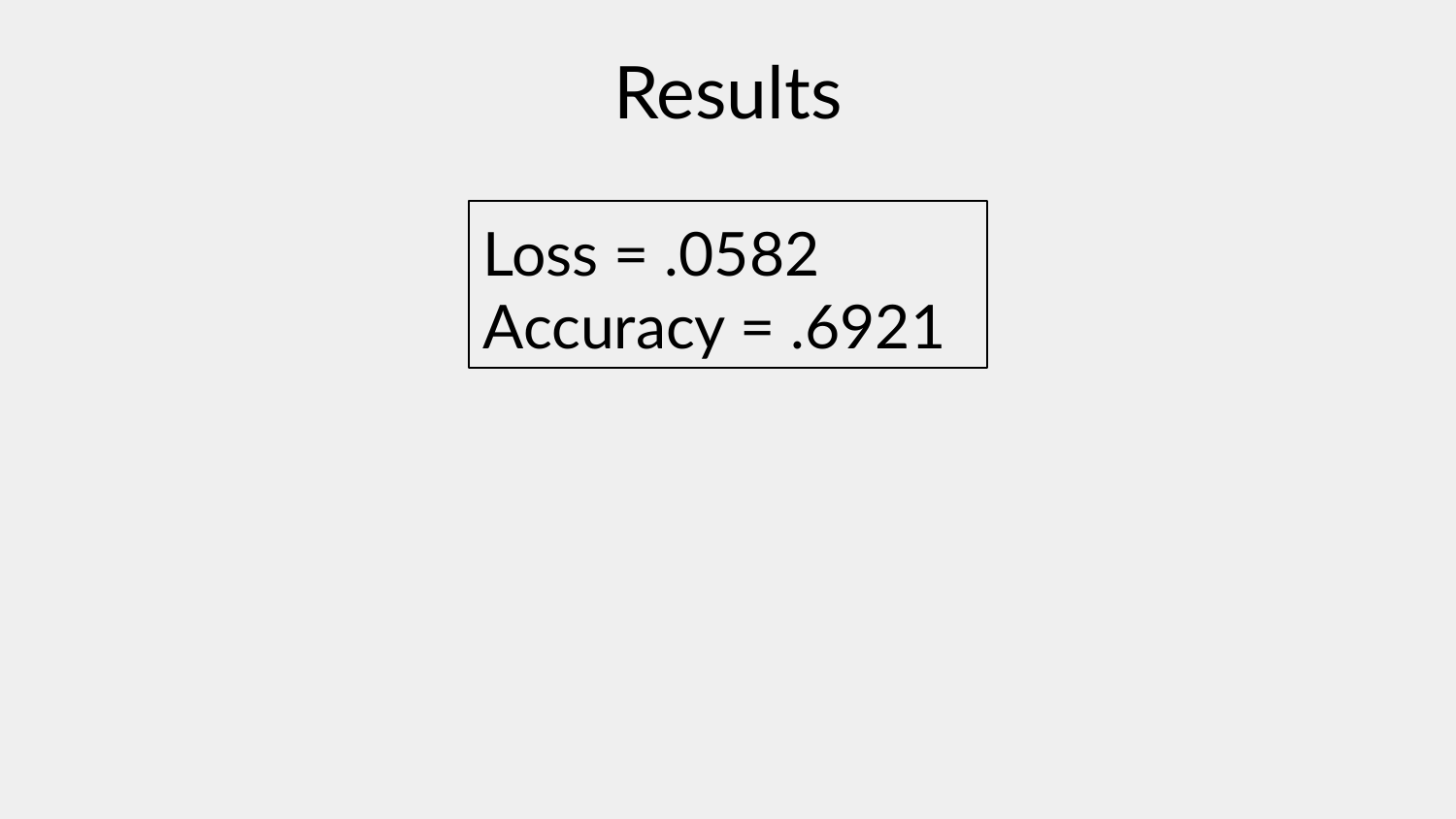

# Results
Loss = .0582
Accuracy = .6921